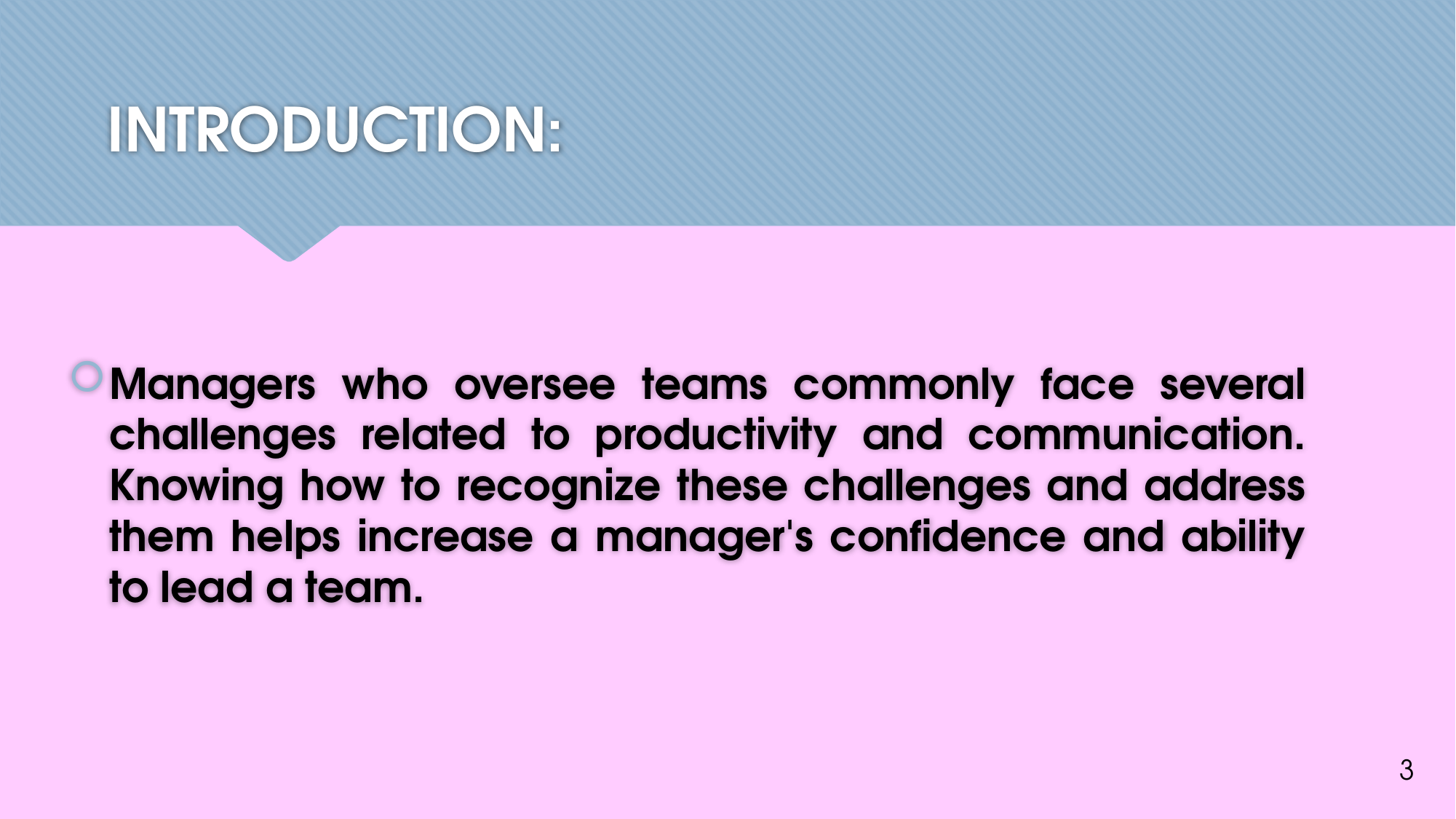

# INTRODUCTION:
Managers who oversee teams commonly face several challenges related to productivity and communication. Knowing how to recognize these challenges and address them helps increase a manager's confidence and ability to lead a team.
3